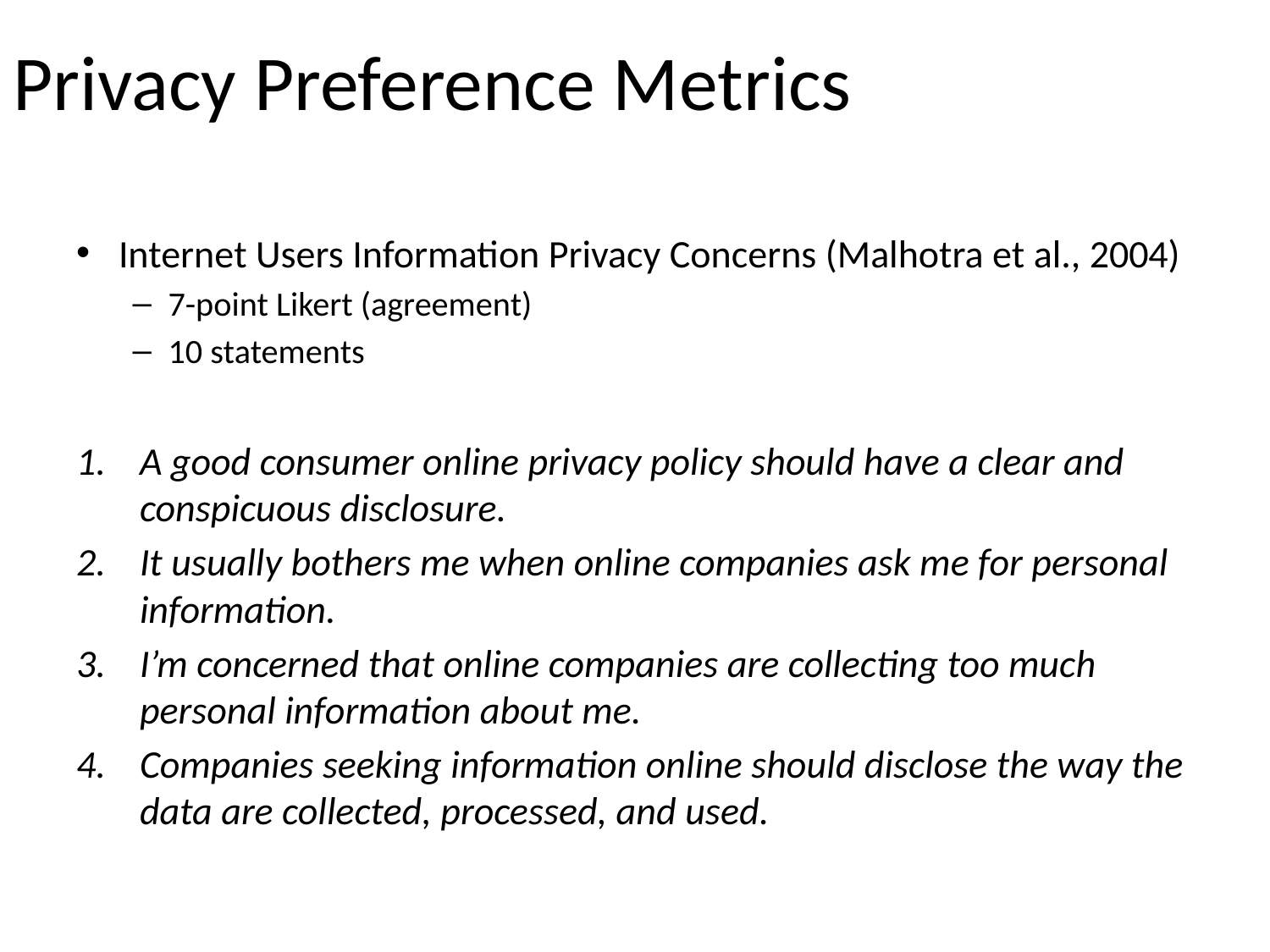

# Privacy Preference Metrics
Internet Users Information Privacy Concerns (Malhotra et al., 2004)
7-point Likert (agreement)
10 statements

A good consumer online privacy policy should have a clear and conspicuous disclosure.
It usually bothers me when online companies ask me for personal information.
I’m concerned that online companies are collecting too much personal information about me.
Companies seeking information online should disclose the way the data are collected, processed, and used.